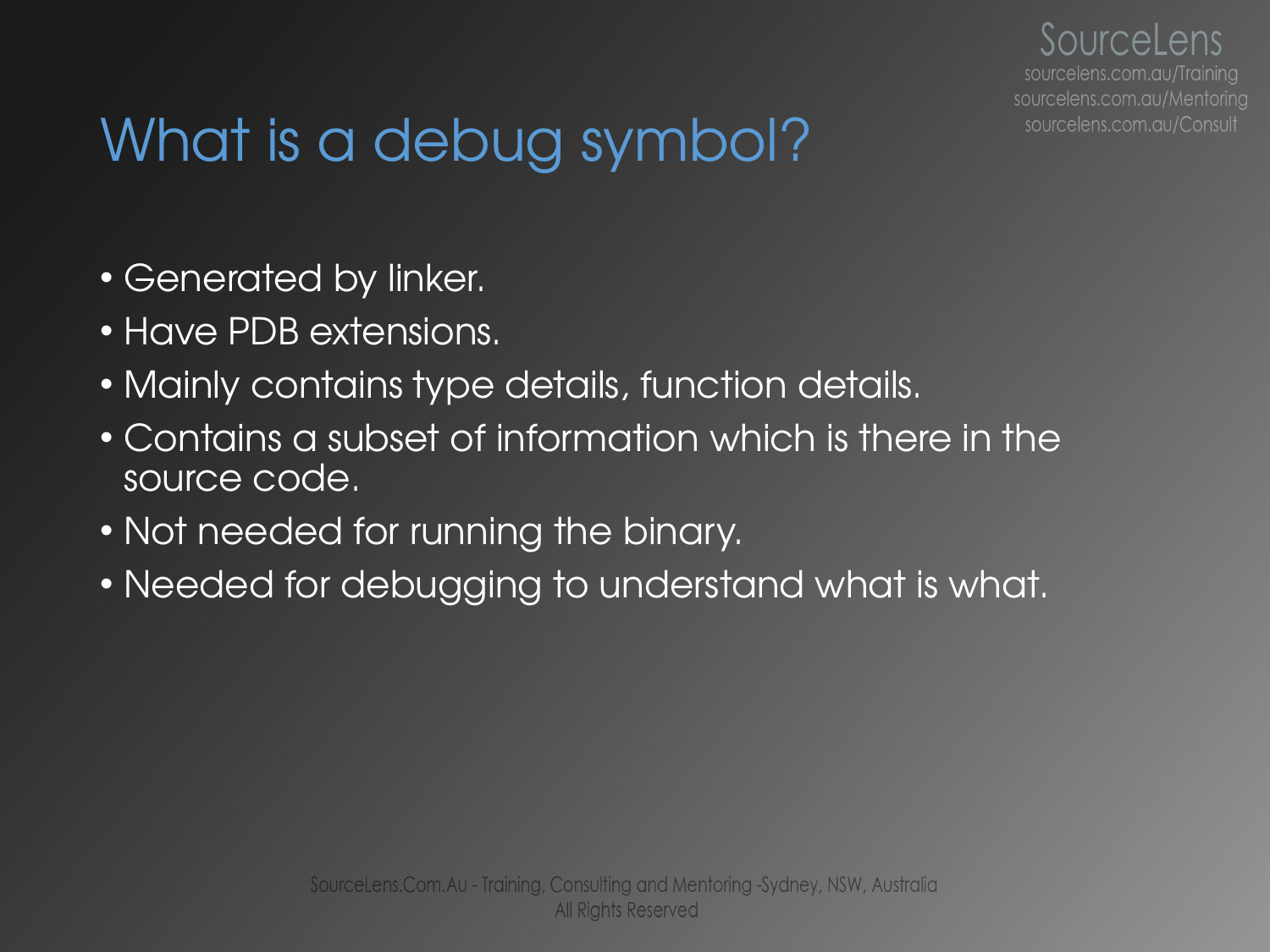

# What is a debug symbol?
Generated by linker.
Have PDB extensions.
Mainly contains type details, function details.
Contains a subset of information which is there in the source code.
Not needed for running the binary.
Needed for debugging to understand what is what.